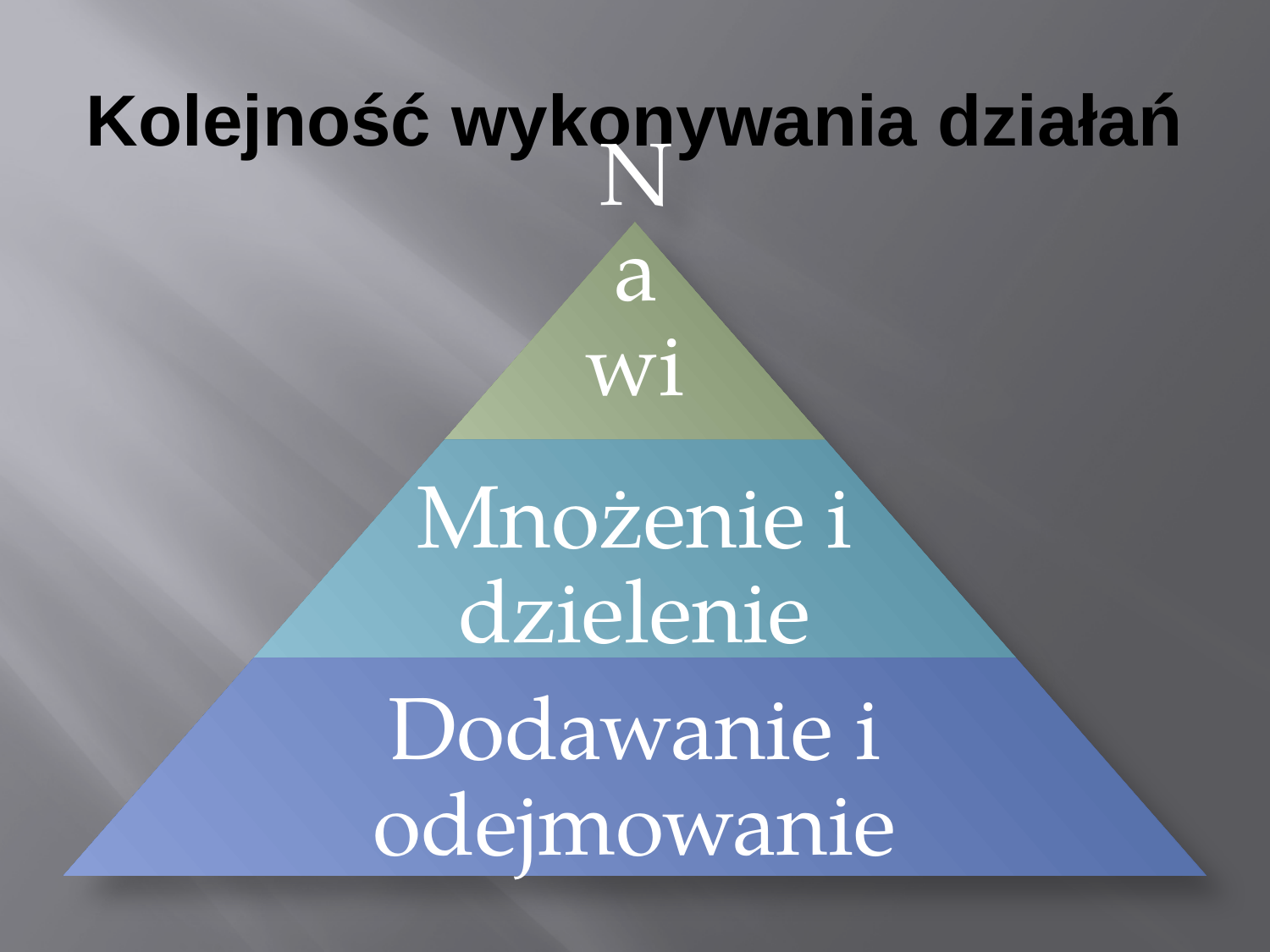

# Kolejność wykonywania działań
Nawiasy
Mnożenie i dzielenie
Dodawanie i odejmowanie